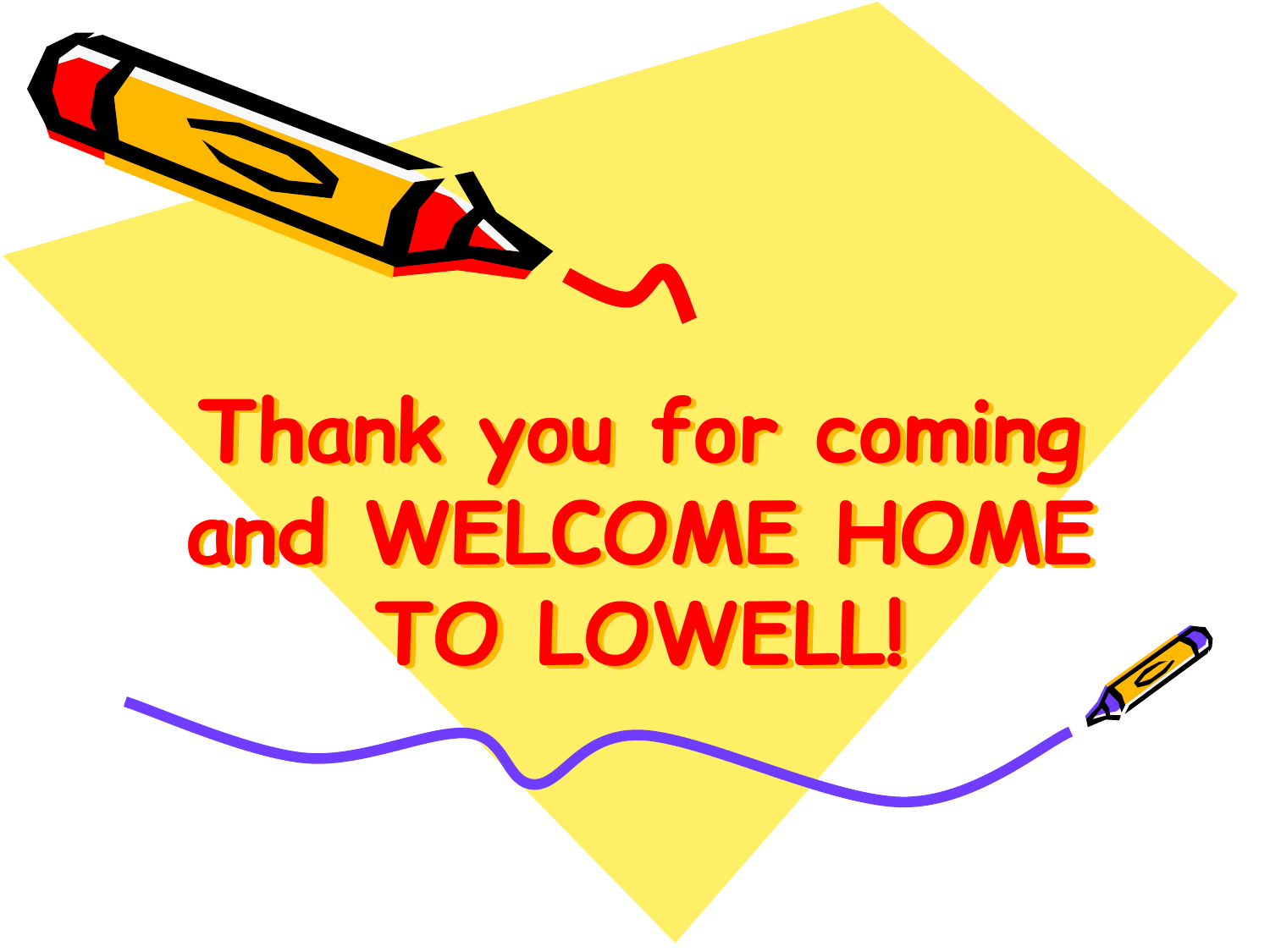

Thank you for coming and WELCOME HOME TO LOWELL!